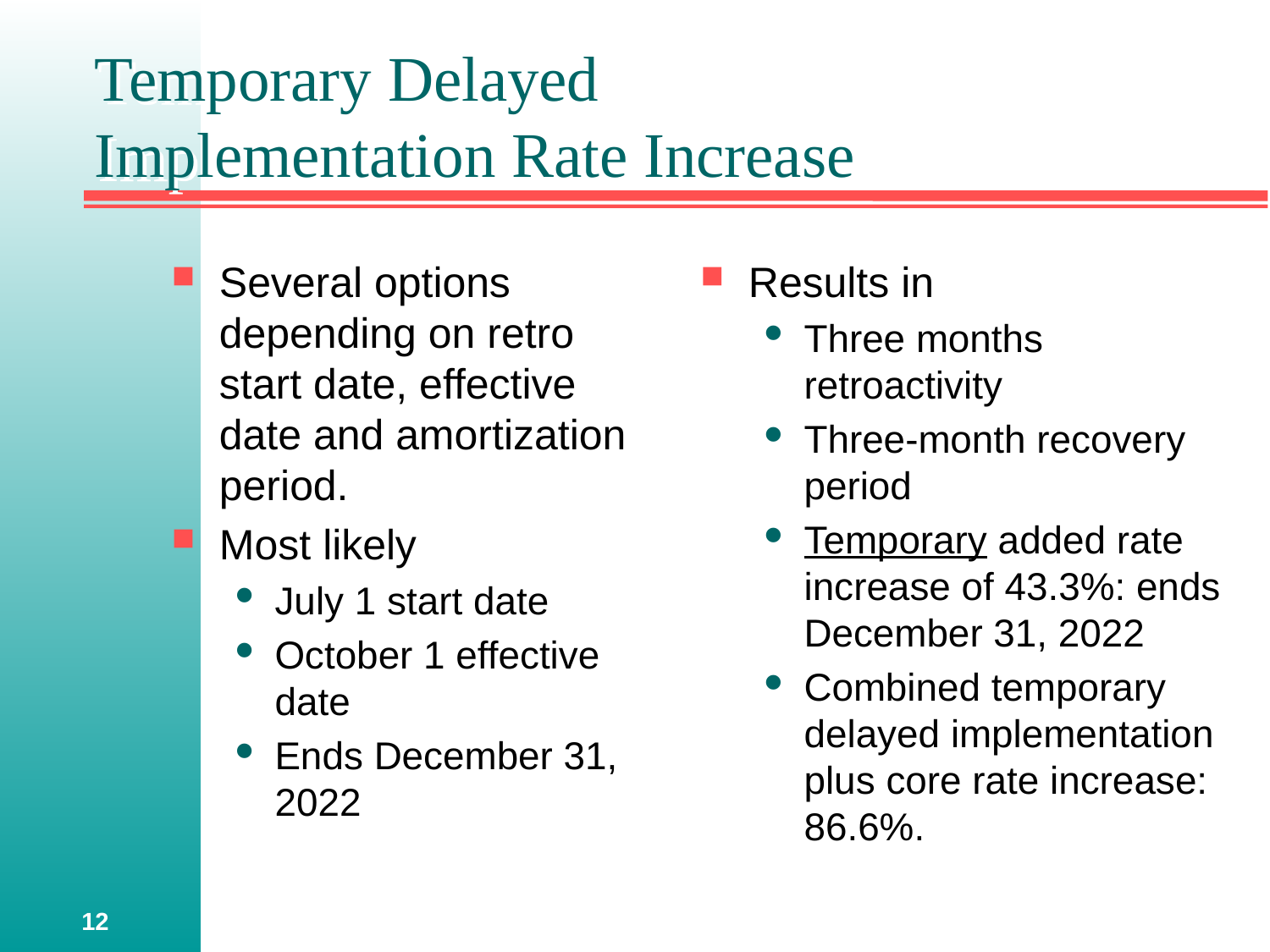

# Temporary Delayed Implementation Rate Increase
Several options depending on retro start date, effective date and amortization period.
Most likely
July 1 start date
October 1 effective date
Ends December 31, 2022
Results in
Three months retroactivity
Three-month recovery period
Temporary added rate increase of 43.3%: ends December 31, 2022
Combined temporary delayed implementation plus core rate increase: 86.6%.